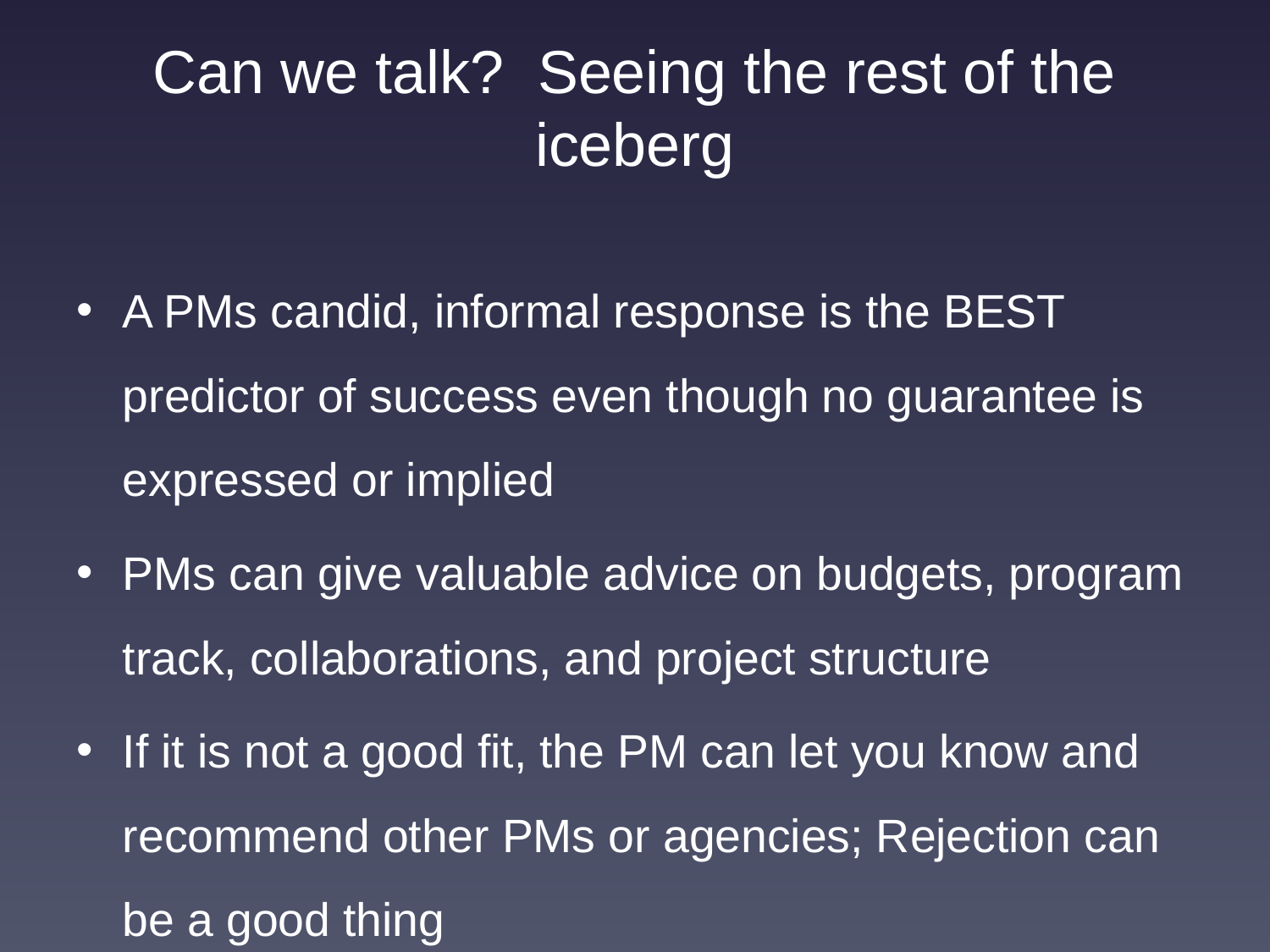

# Can we talk?  Seeing the rest of the iceberg
A PMs candid, informal response is the BEST predictor of success even though no guarantee is expressed or implied
PMs can give valuable advice on budgets, program track, collaborations, and project structure
If it is not a good fit, the PM can let you know and recommend other PMs or agencies; Rejection can be a good thing